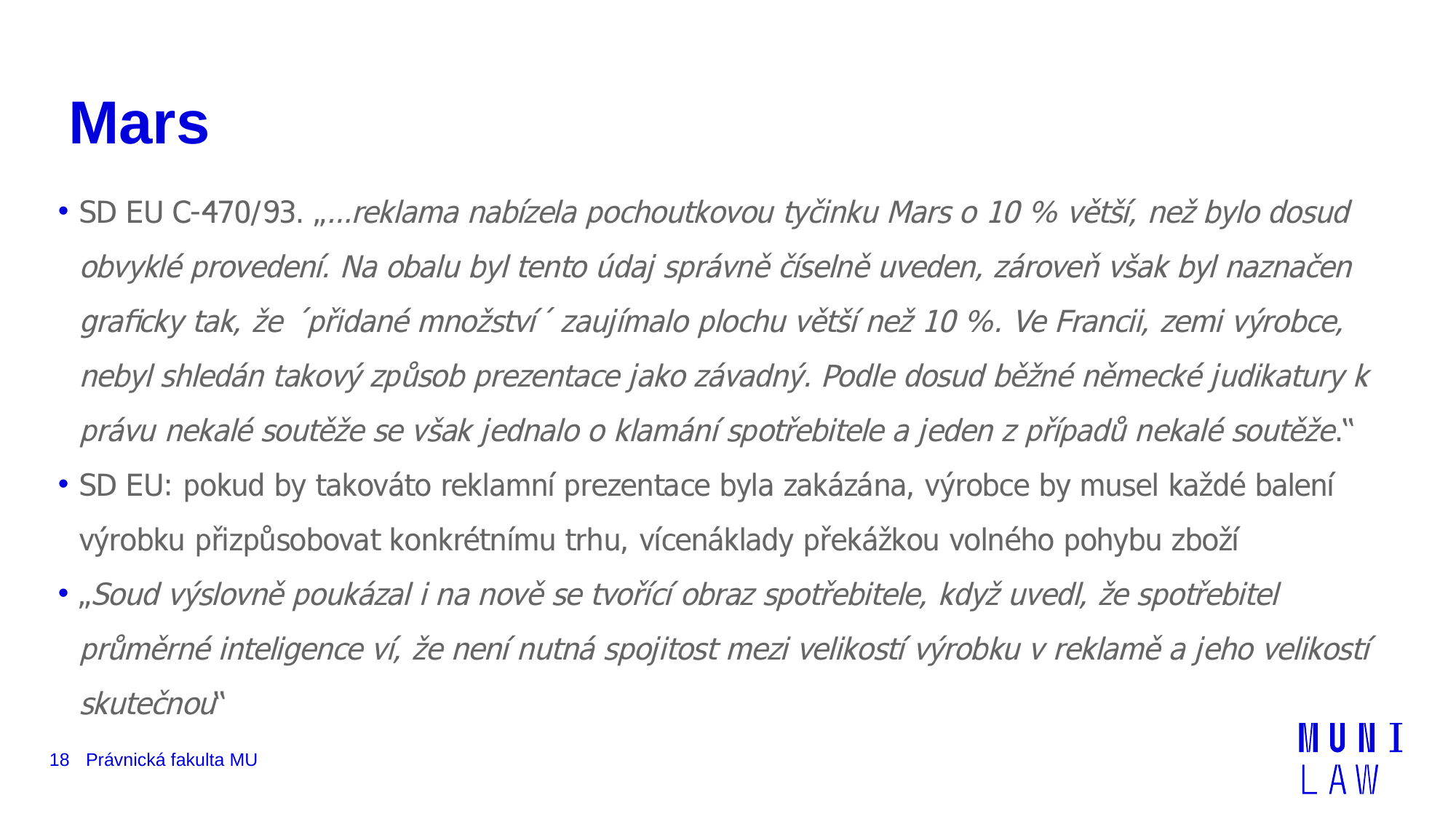

# Mars
SD EU C-470/93. „…reklama nabízela pochoutkovou tyčinku Mars o 10 % větší, než bylo dosud obvyklé provedení. Na obalu byl tento údaj správně číselně uveden, zároveň však byl naznačen graficky tak, že ´přidané množství´ zaujímalo plochu větší než 10 %. Ve Francii, zemi výrobce, nebyl shledán takový způsob prezentace jako závadný. Podle dosud běžné německé judikatury k právu nekalé soutěže se však jednalo o klamání spotřebitele a jeden z případů nekalé soutěže.“
SD EU: pokud by takováto reklamní prezentace byla zakázána, výrobce by musel každé balení výrobku přizpůsobovat konkrétnímu trhu, vícenáklady překážkou volného pohybu zboží
„Soud výslovně poukázal i na nově se tvořící obraz spotřebitele, když uvedl, že spotřebitel průměrné inteligence ví, že není nutná spojitost mezi velikostí výrobku v reklamě a jeho velikostí skutečnou“
18
Právnická fakulta MU